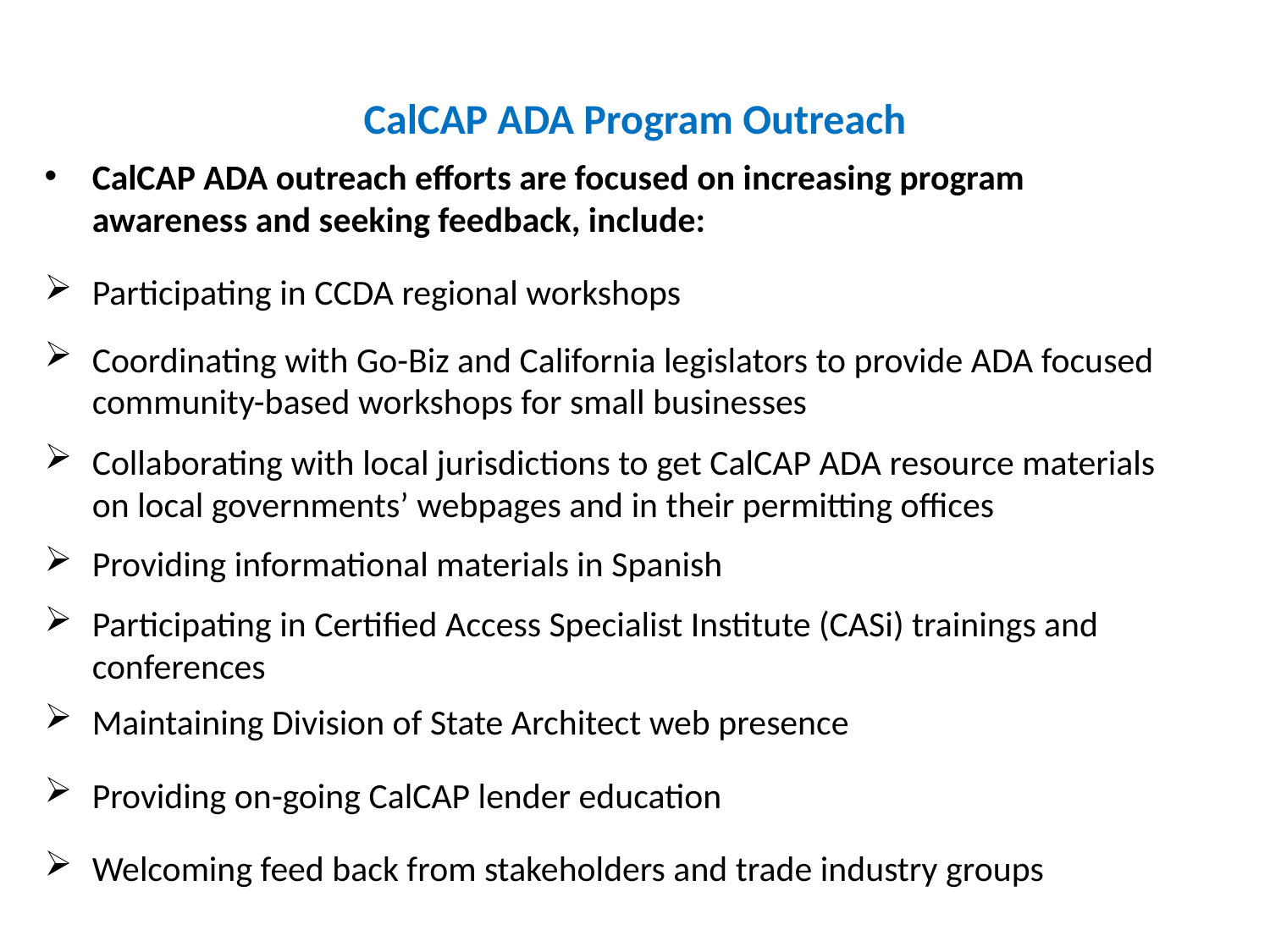

# CalCAP ADA Program Outreach
CalCAP ADA outreach efforts are focused on increasing program awareness and seeking feedback, include:
Participating in CCDA regional workshops
Coordinating with Go-Biz and California legislators to provide ADA focused community-based workshops for small businesses
Collaborating with local jurisdictions to get CalCAP ADA resource materials on local governments’ webpages and in their permitting offices
Providing informational materials in Spanish
Participating in Certified Access Specialist Institute (CASi) trainings and conferences
Maintaining Division of State Architect web presence
Providing on-going CalCAP lender education
Welcoming feed back from stakeholders and trade industry groups